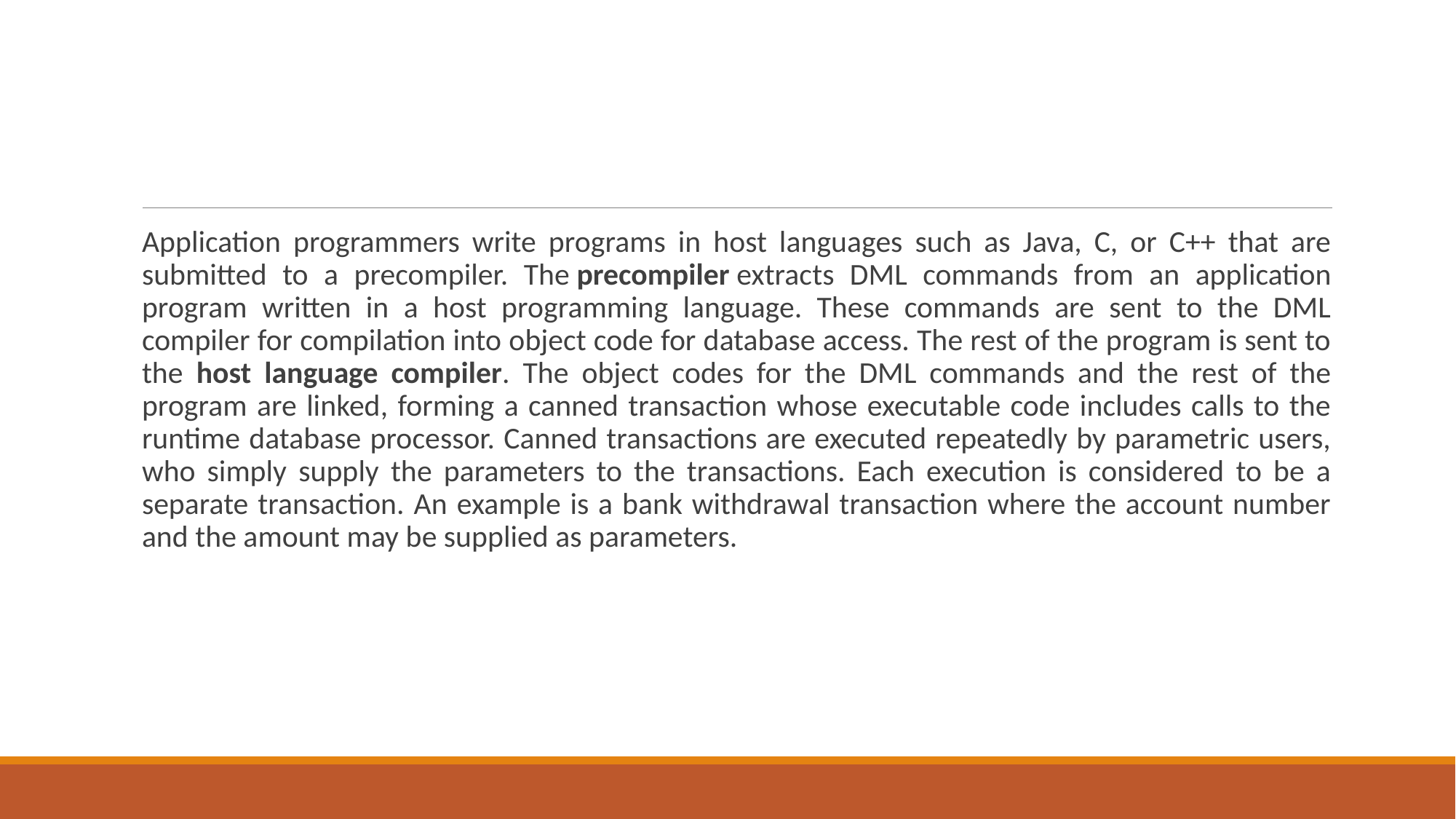

Application programmers write programs in host languages such as Java, C, or C++ that are submitted to a precompiler. The precompiler extracts DML commands from an application program written in a host programming language. These commands are sent to the DML compiler for compilation into object code for database access. The rest of the program is sent to the host language compiler. The object codes for the DML commands and the rest of the program are linked, forming a canned transaction whose executable code includes calls to the runtime database processor. Canned transactions are executed repeatedly by parametric users, who simply supply the parameters to the transactions. Each execution is considered to be a separate transaction. An example is a bank withdrawal transaction where the account number and the amount may be supplied as parameters.